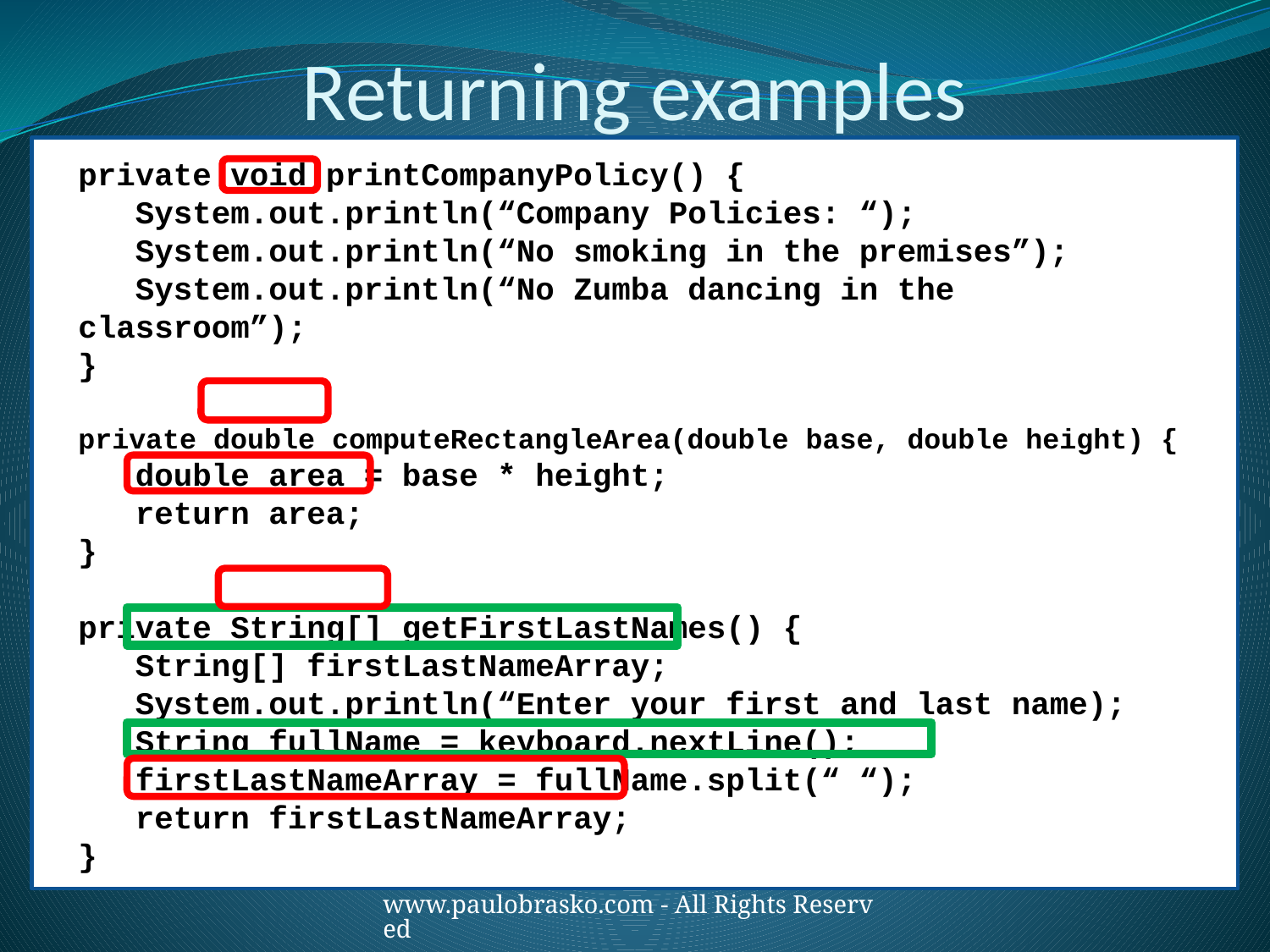

# Returning examples

private void printCompanyPolicy() {
   System.out.println(“Company Policies: “);
   System.out.println(“No smoking in the premises”);
   System.out.println(“No Zumba dancing in the classroom”);
}

private double computeRectangleArea(double base, double height) {
   double area = base * height;
   return area;
}

private String[] getFirstLastNames() {
   String[] firstLastNameArray;
   System.out.println(“Enter your first and last name);
   String fullName = keyboard.nextLine();
   firstLastNameArray = fullName.split(“ “);
   return firstLastNameArray;
}

www.paulobrasko.com - All Rights Reserved